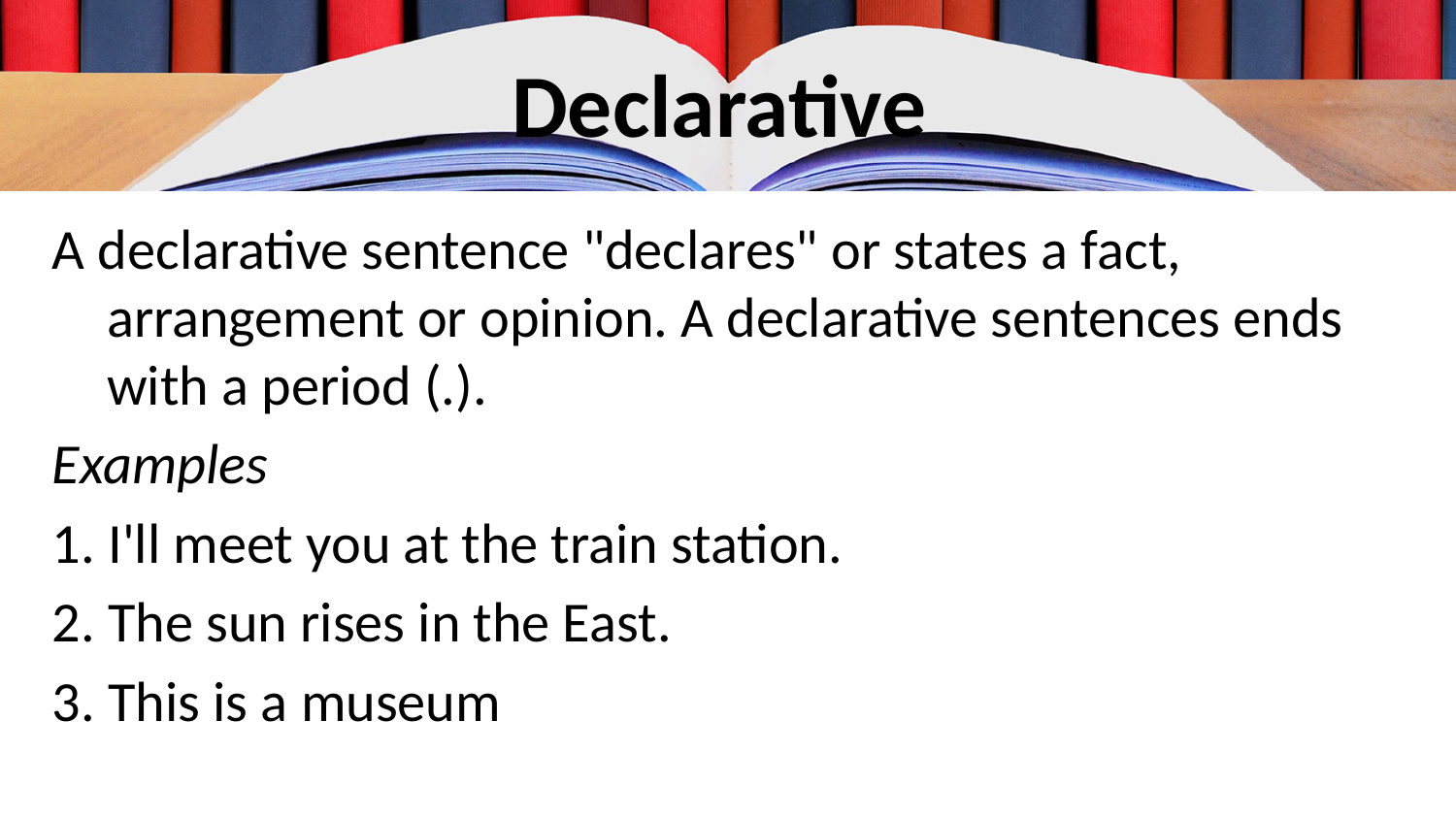

# Declarative
A declarative sentence "declares" or states a fact, arrangement or opinion. A declarative sentences ends with a period (.).
Examples
1. I'll meet you at the train station.
2. The sun rises in the East.
3. This is a museum